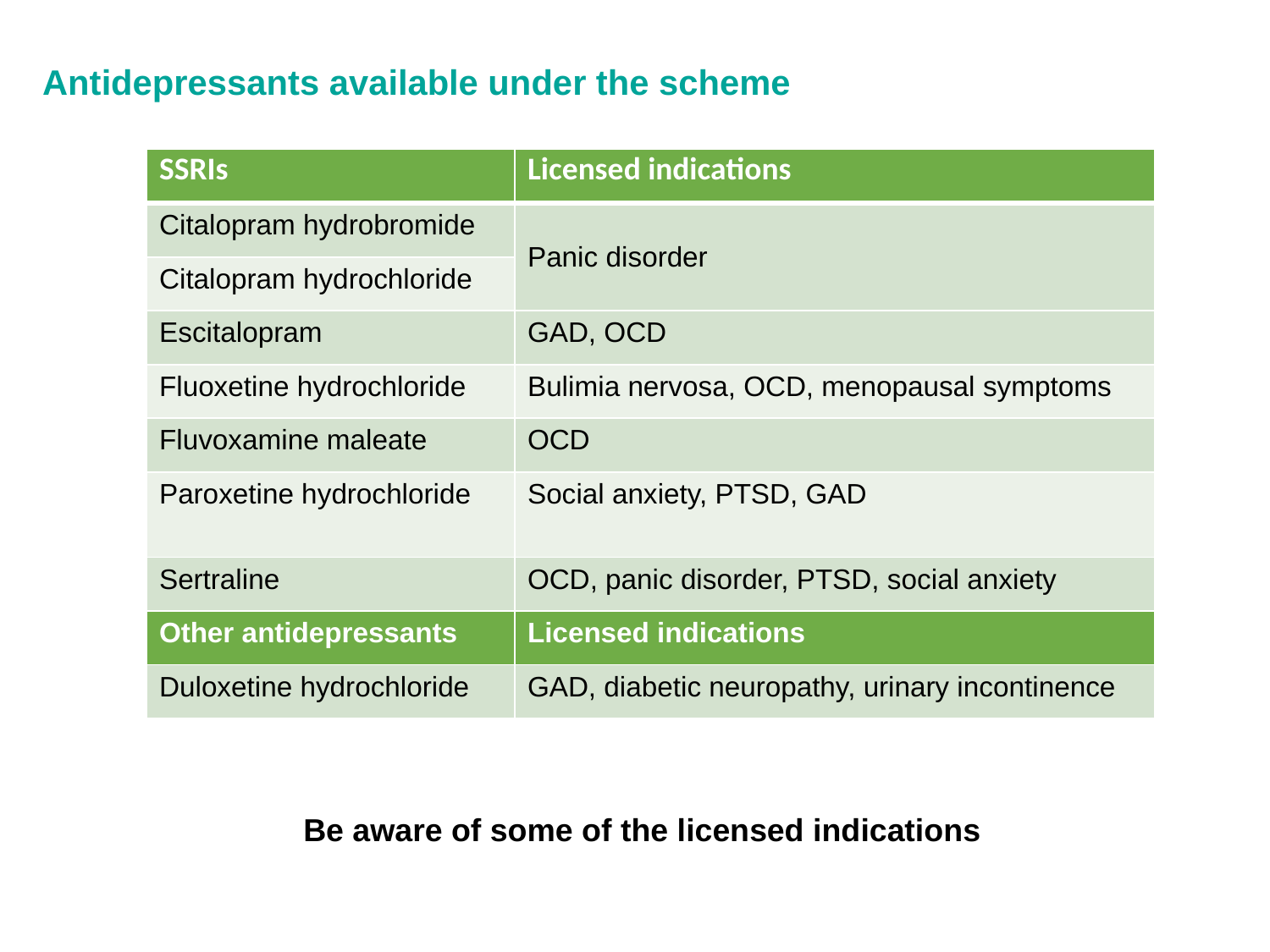

Antidepressants available under the scheme
| SSRIs | Licensed indications |
| --- | --- |
| Citalopram hydrobromide | Panic disorder |
| Citalopram hydrochloride |  |
| Escitalopram | GAD, OCD |
| Fluoxetine hydrochloride | Bulimia nervosa, OCD, menopausal symptoms |
| Fluvoxamine maleate | OCD |
| Paroxetine hydrochloride | Social anxiety, PTSD, GAD |
| Sertraline | OCD, panic disorder, PTSD, social anxiety |
| Other antidepressants | Licensed indications |
| Duloxetine hydrochloride | GAD, diabetic neuropathy, urinary incontinence |
Be aware of some of the licensed indications